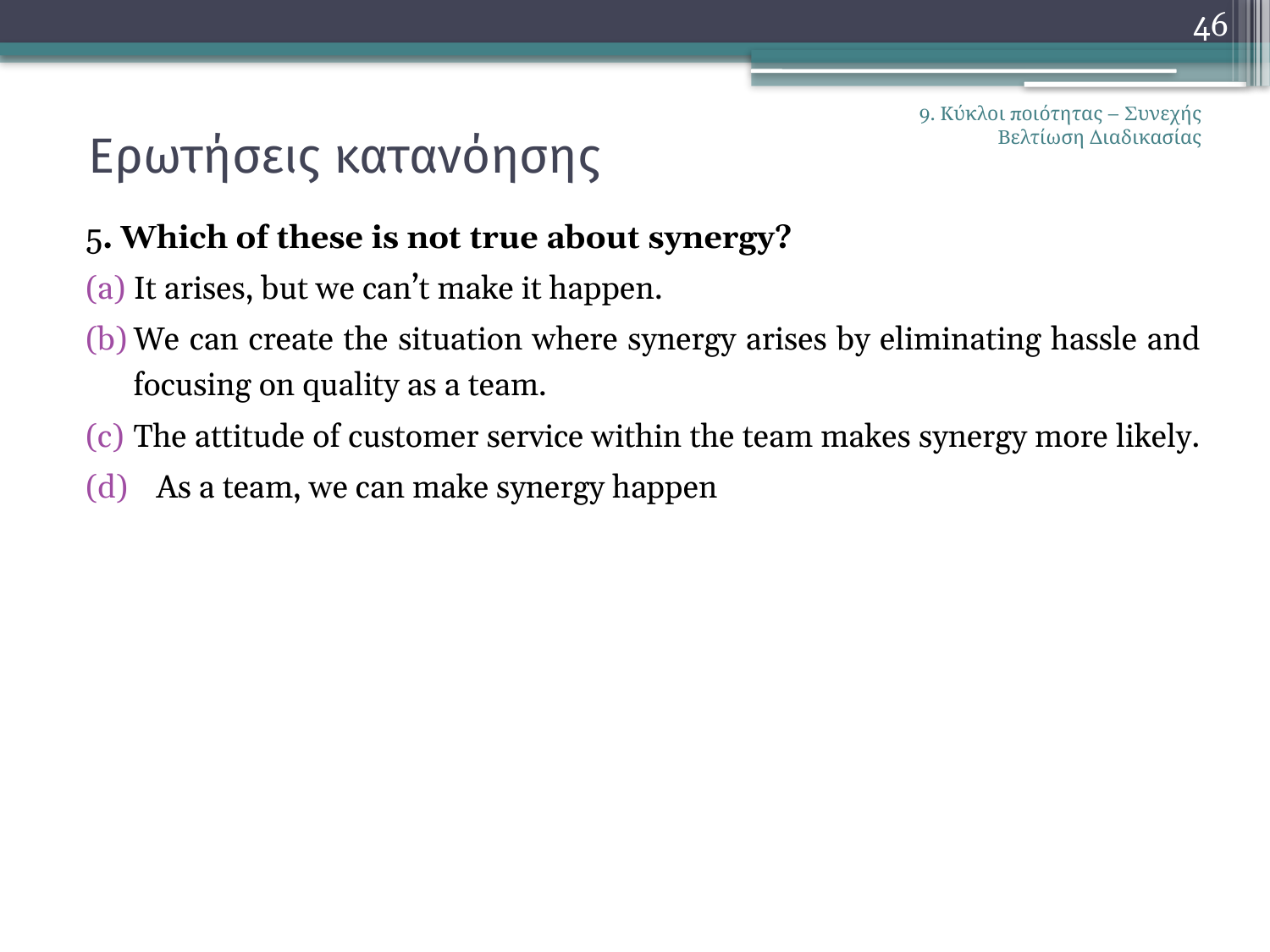

46
# Ερωτήσεις κατανόησης
9. Κύκλοι ποιότητας – Συνεχής Βελτίωση Διαδικασίας
5. Which of these is not true about synergy?
It arises, but we can’t make it happen.
We can create the situation where synergy arises by eliminating hassle and focusing on quality as a team.
The attitude of customer service within the team makes synergy more likely.
   As a team, we can make synergy happen